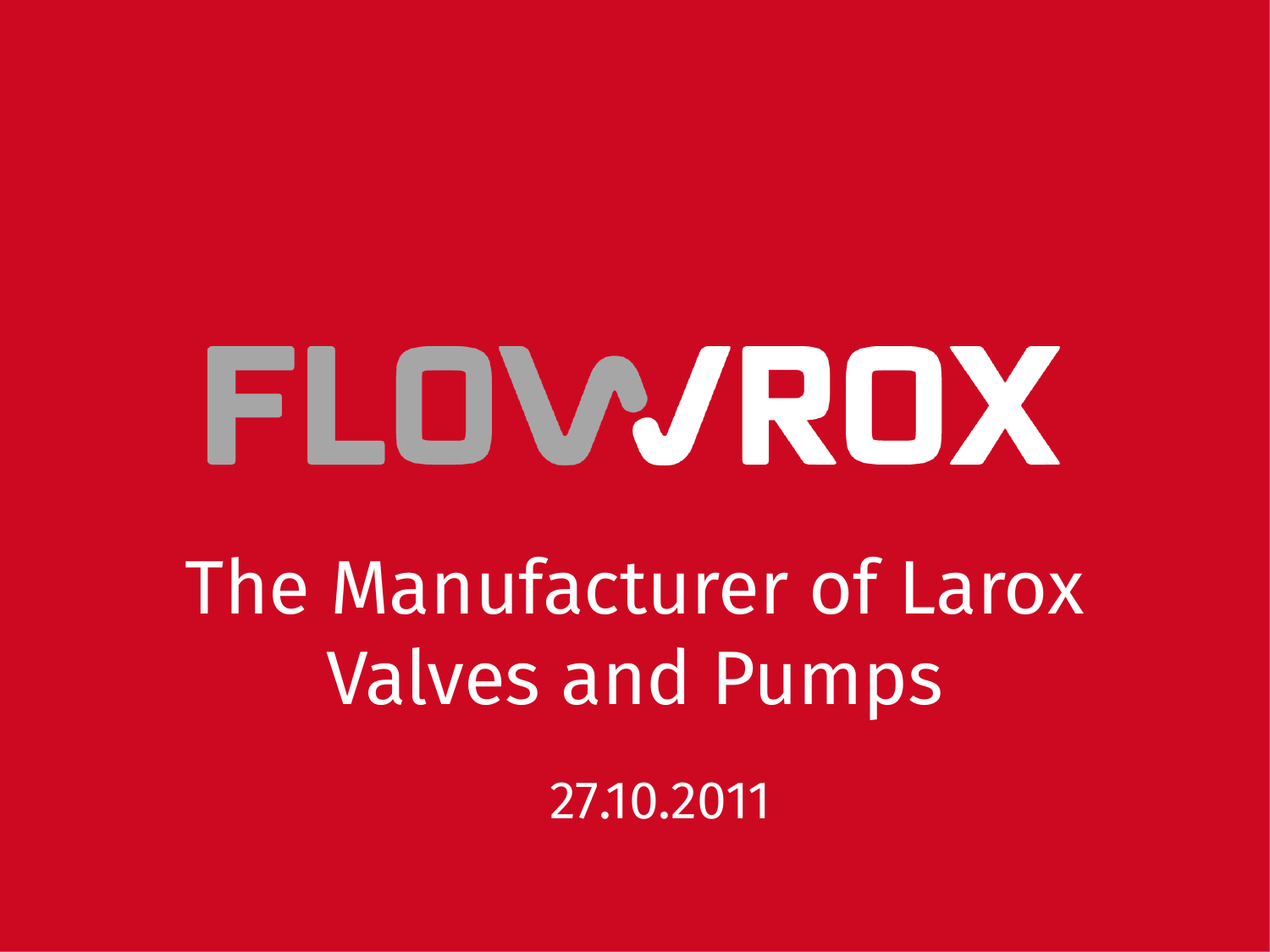

The Manufacturer of Larox Valves and Pumps
27.10.2011